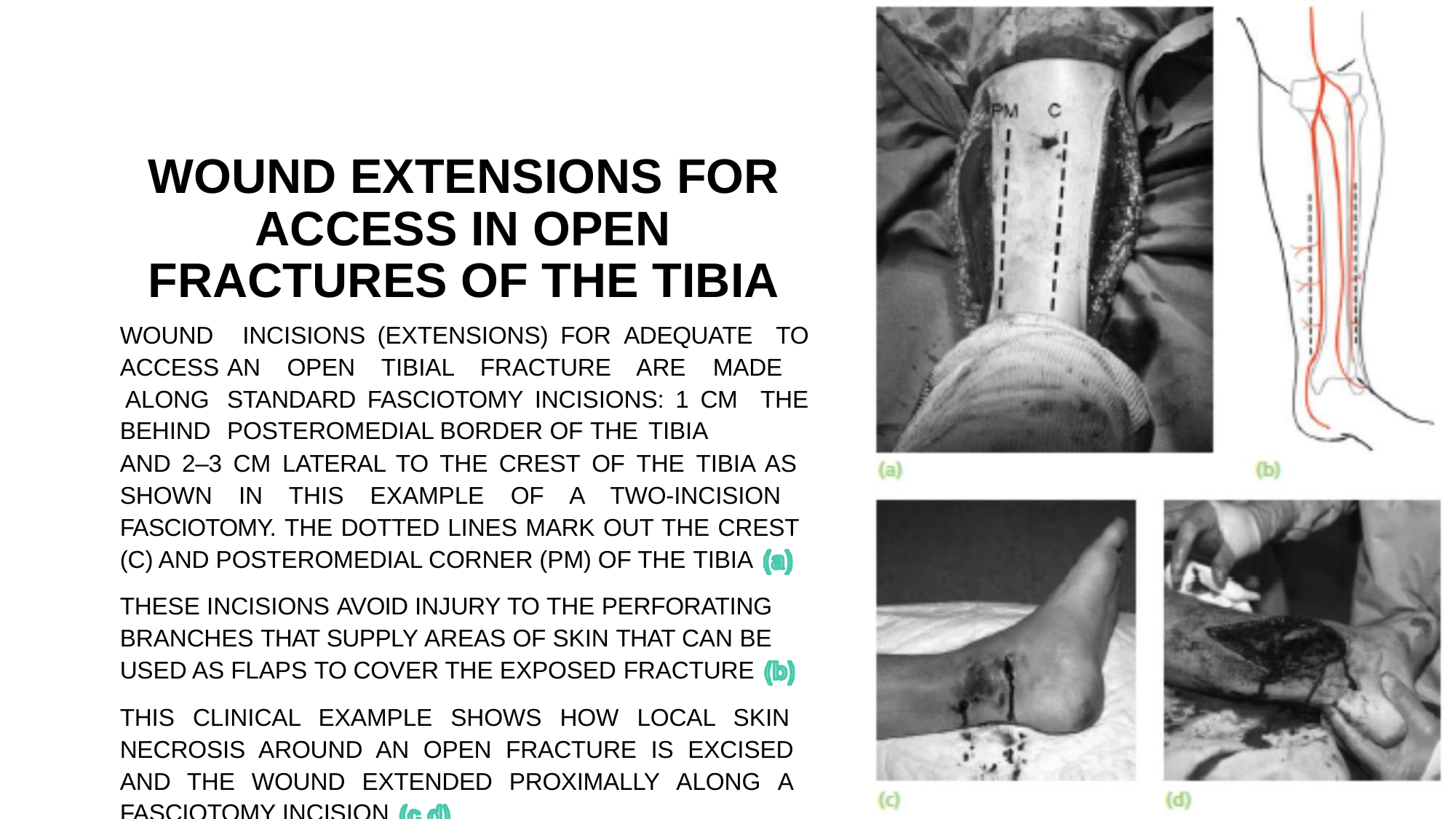

# WOUND EXTENSIONS FOR  ACCESS IN OPEN  FRACTURES OF THE TIBIA
INCISIONS (EXTENSIONS) FOR ADEQUATE  TO AN OPEN TIBIAL FRACTURE ARE MADE  STANDARD FASCIOTOMY INCISIONS: 1 CM  THE POSTEROMEDIAL BORDER OF THE TIBIA
WOUND  ACCESS  ALONG  BEHIND
AND 2–3 CM LATERAL TO THE CREST OF THE TIBIA AS  SHOWN IN THIS EXAMPLE OF A TWO-INCISION  FASCIOTOMY. THE DOTTED LINES MARK OUT THE CREST
(C) AND POSTEROMEDIAL CORNER (PM) OF THE TIBIA
THESE INCISIONS AVOID INJURY TO THE PERFORATING  BRANCHES THAT SUPPLY AREAS OF SKIN THAT CAN BE  USED AS FLAPS TO COVER THE EXPOSED FRACTURE
THIS CLINICAL EXAMPLE SHOWS HOW LOCAL SKIN  NECROSIS AROUND AN OPEN FRACTURE IS EXCISED  AND THE WOUND EXTENDED PROXIMALLY ALONG A  FASCIOTOMY INCISION